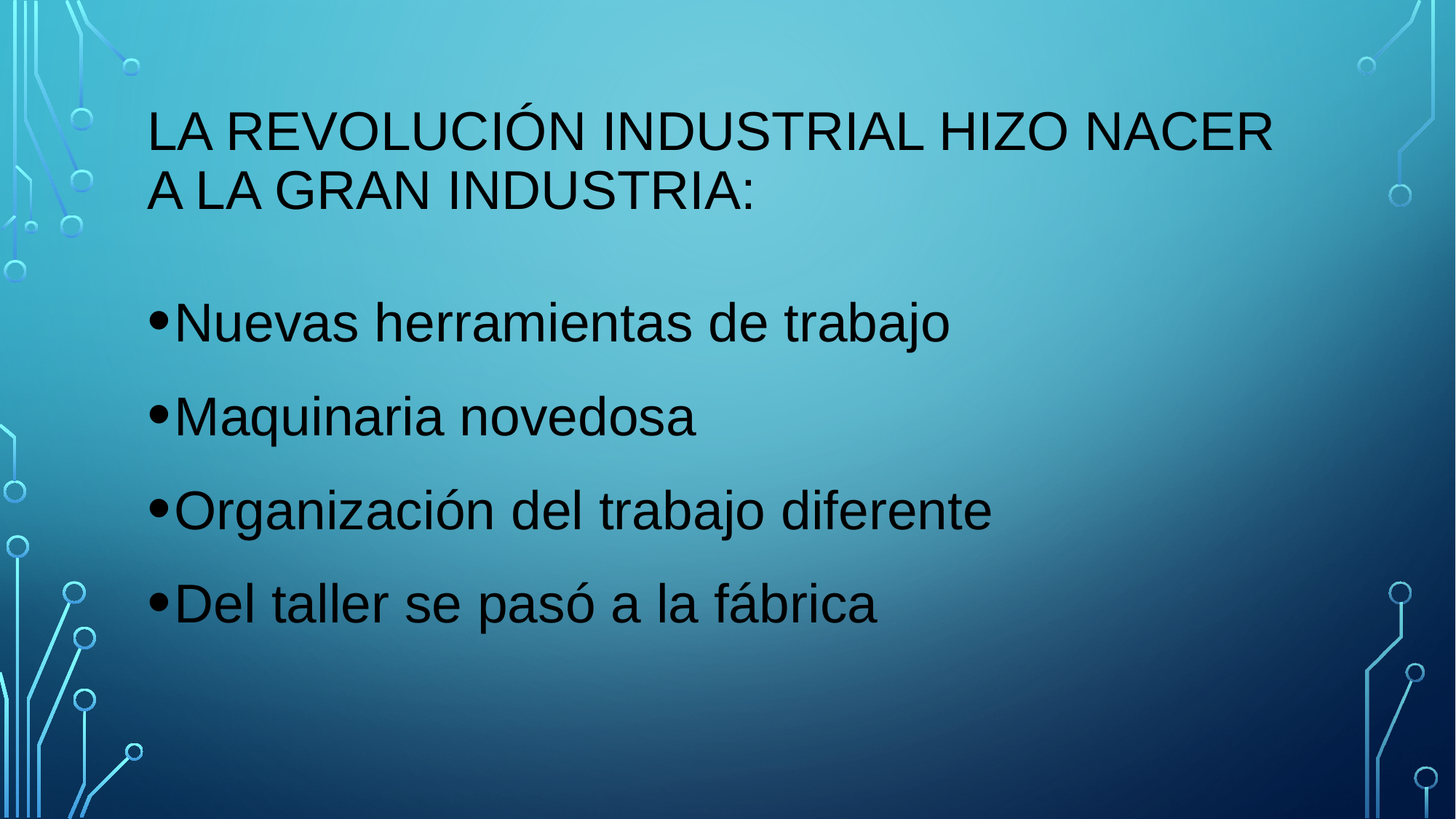

# La revolución industrial hizo nacer a la gran industria:
Nuevas herramientas de trabajo
Maquinaria novedosa
Organización del trabajo diferente
Del taller se pasó a la fábrica